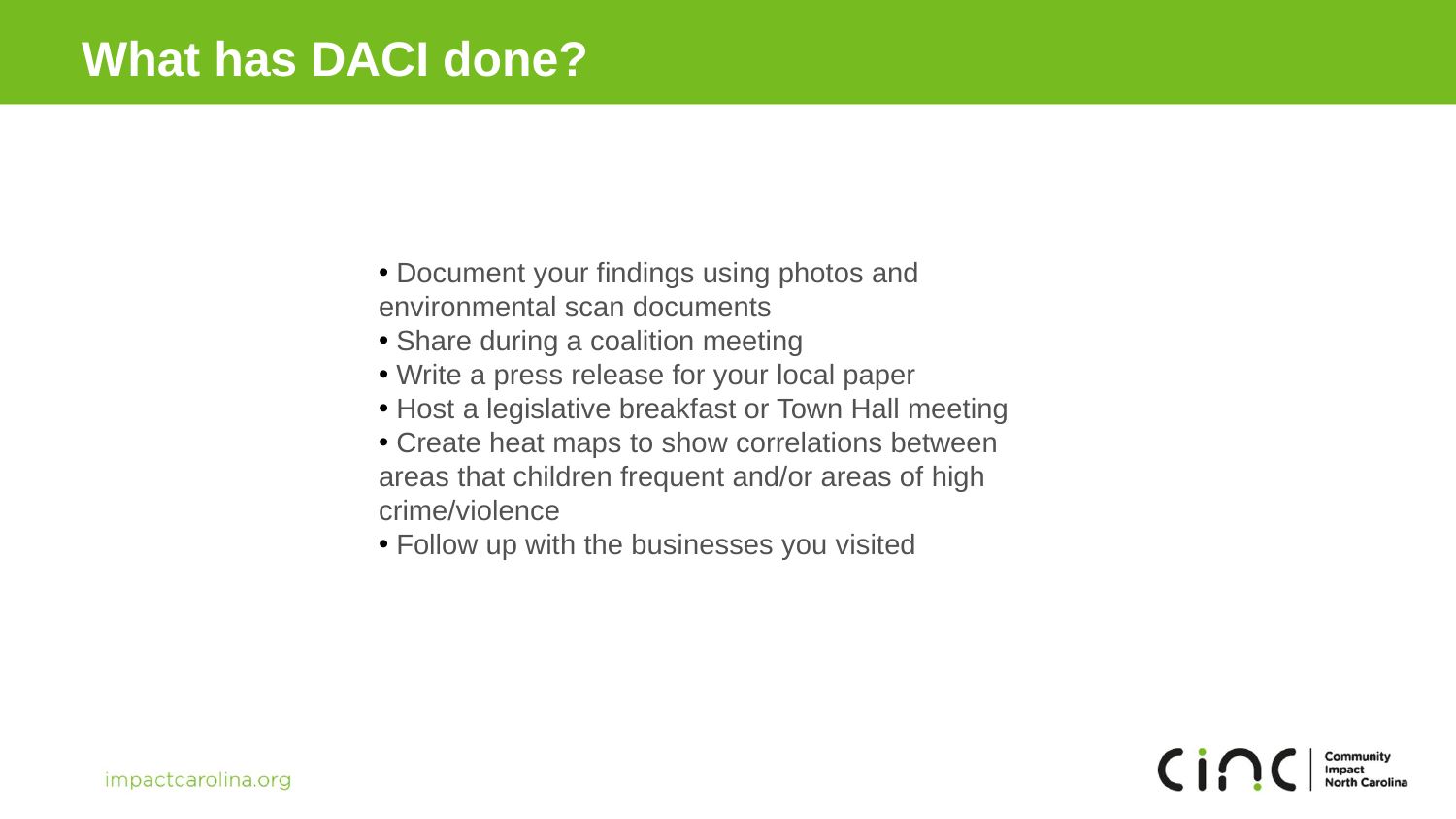

What has DACI done?
 Document your findings using photos and environmental scan documents
 Share during a coalition meeting
 Write a press release for your local paper
 Host a legislative breakfast or Town Hall meeting
 Create heat maps to show correlations between areas that children frequent and/or areas of high crime/violence
 Follow up with the businesses you visited